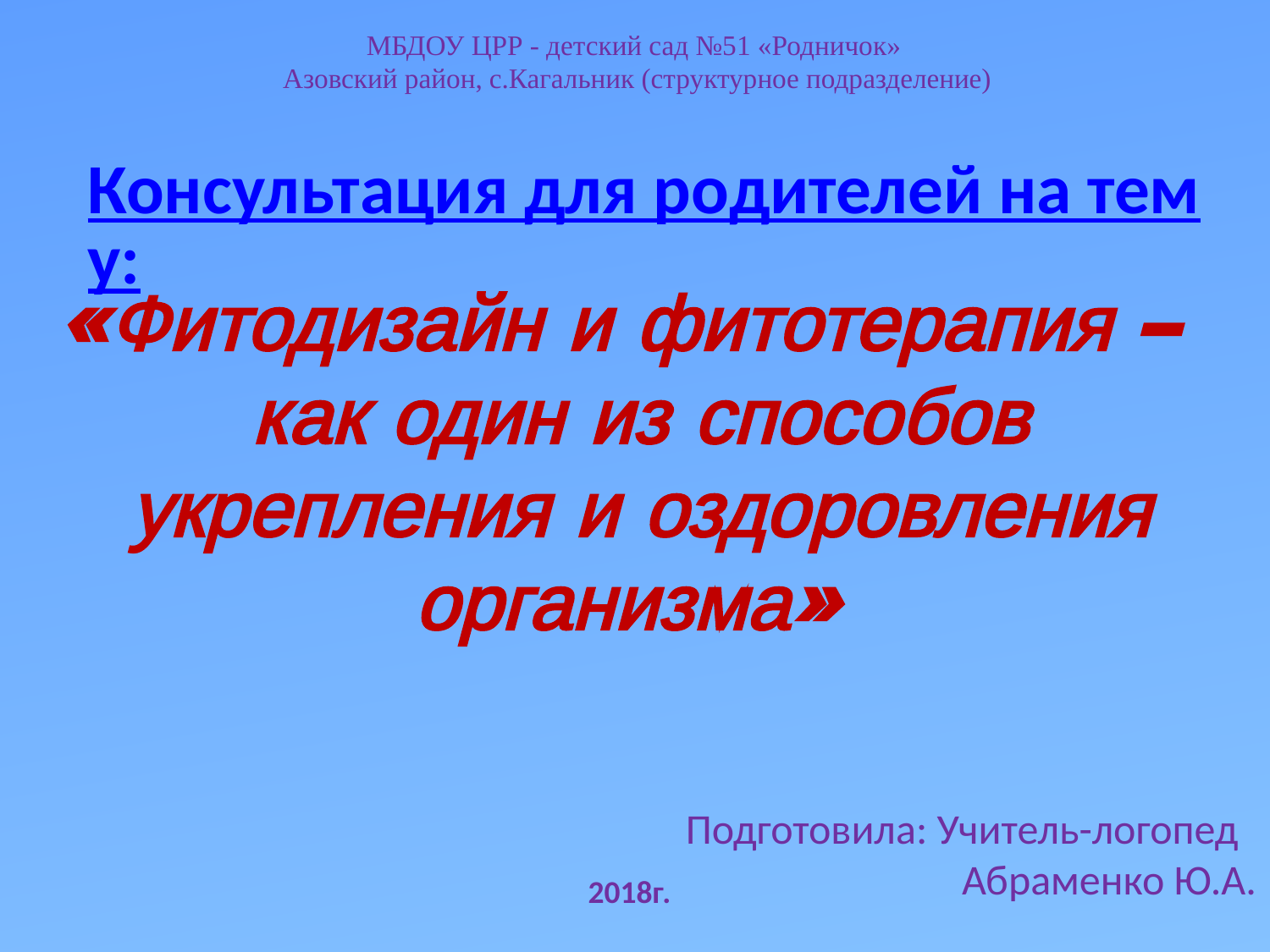

МБДОУ ЦРР - детский сад №51 «Родничок»
Азовский район, с.Кагальник (структурное подразделение)

# Консультация для родителей на тему:
«Фитодизайн и фитотерапия – как один из способов укрепления и оздоровления организма»
                                                                   Подготовила: Учитель-логопед
                                                                                                Абраменко Ю.А.
2018г.